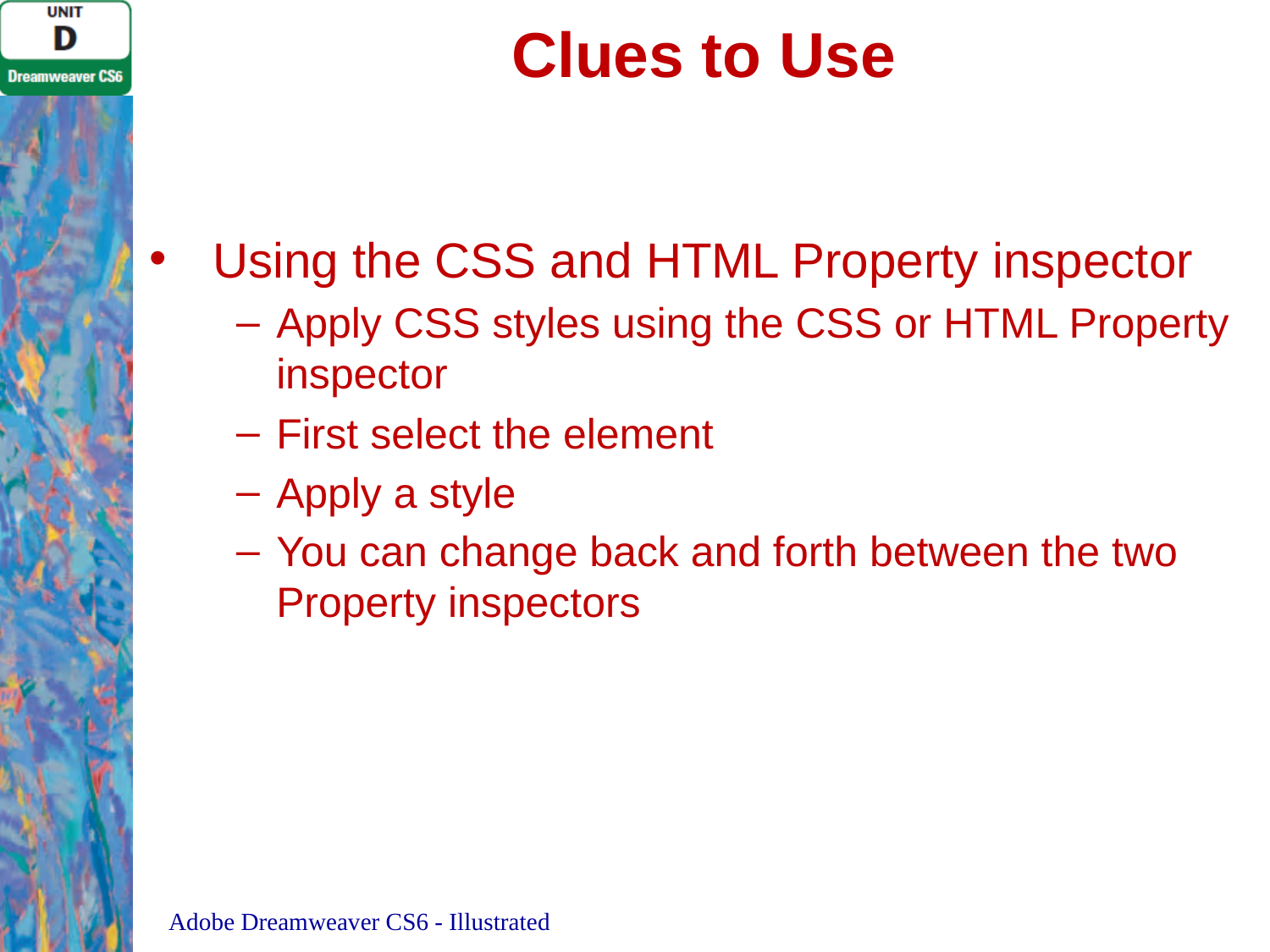

# Clues to Use
Using the CSS and HTML Property inspector
Apply CSS styles using the CSS or HTML Property inspector
First select the element
Apply a style
You can change back and forth between the two Property inspectors
Adobe Dreamweaver CS6 - Illustrated